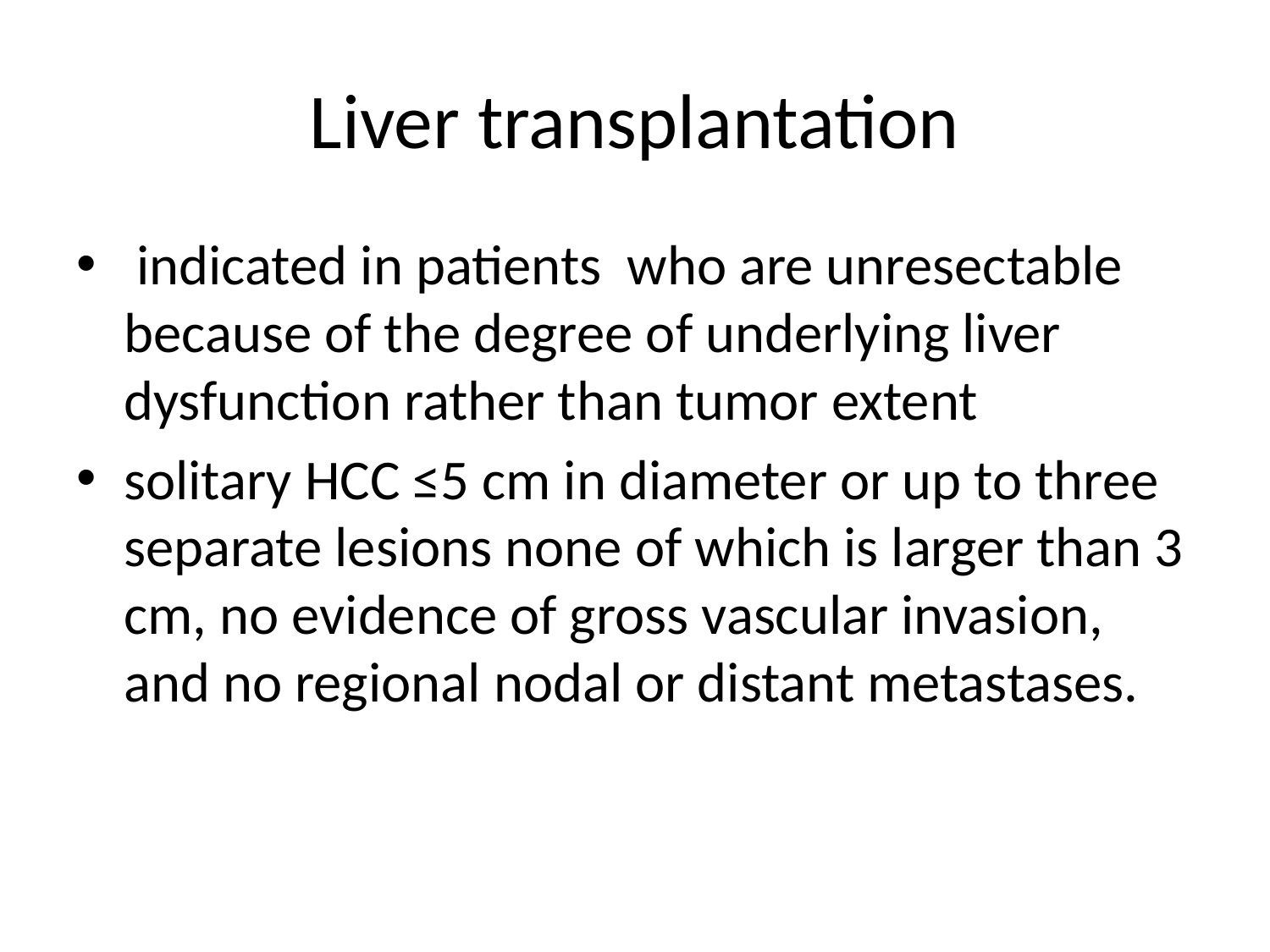

# Liver transplantation
 indicated in patients  who are unresectable because of the degree of underlying liver dysfunction rather than tumor extent
solitary HCC ≤5 cm in diameter or up to three separate lesions none of which is larger than 3 cm, no evidence of gross vascular invasion, and no regional nodal or distant metastases.